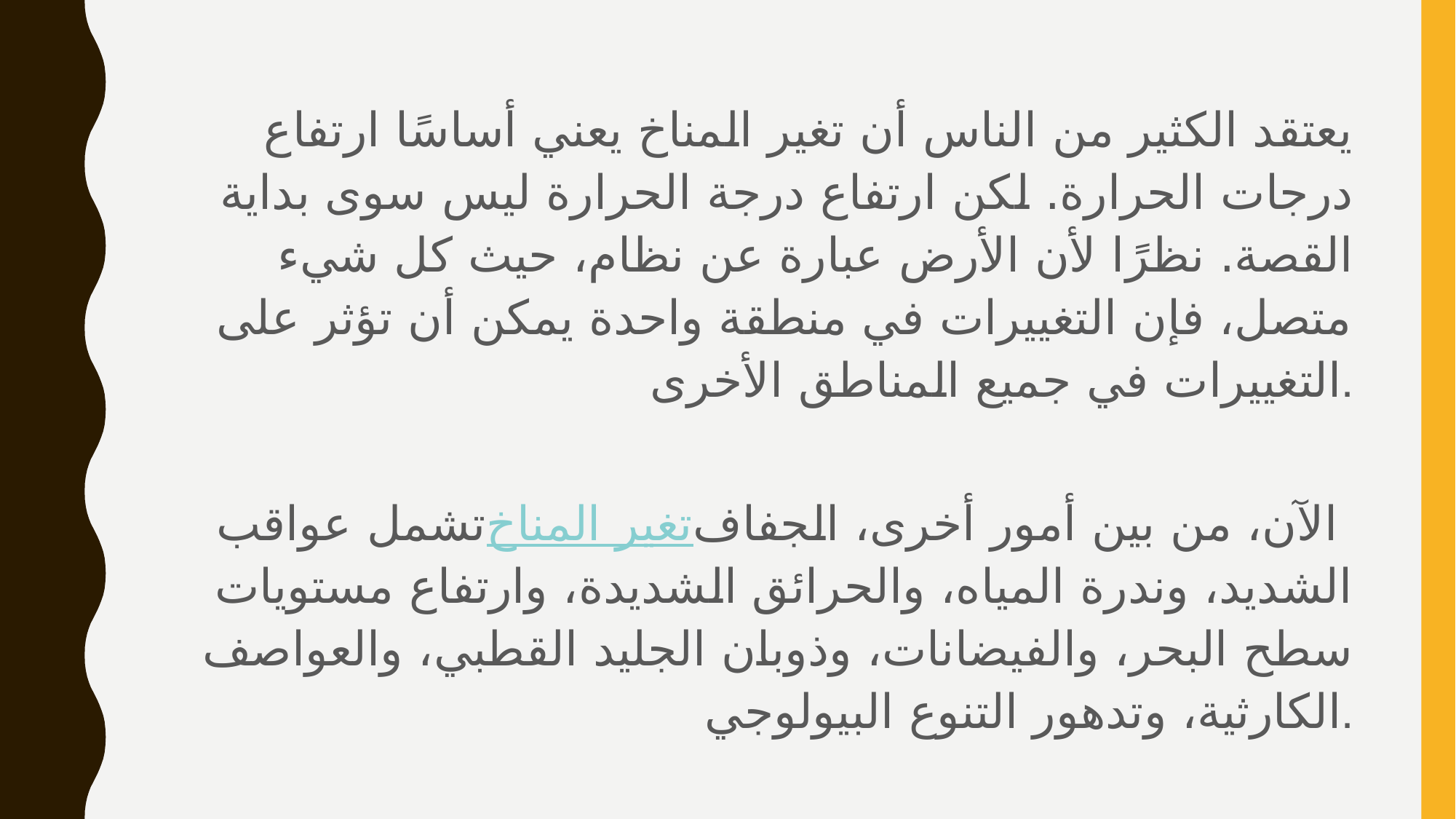

يعتقد الكثير من الناس أن تغير المناخ يعني أساسًا ارتفاع درجات الحرارة. لكن ارتفاع درجة الحرارة ليس سوى بداية القصة. نظرًا لأن الأرض عبارة عن نظام، حيث كل شيء متصل، فإن التغييرات في منطقة واحدة يمكن أن تؤثر على التغييرات في جميع المناطق الأخرى.

تشمل عواقب تغير المناخ الآن، من بين أمور أخرى، الجفاف الشديد، وندرة المياه، والحرائق الشديدة، وارتفاع مستويات سطح البحر، والفيضانات، وذوبان الجليد القطبي، والعواصف الكارثية، وتدهور التنوع البيولوجي.